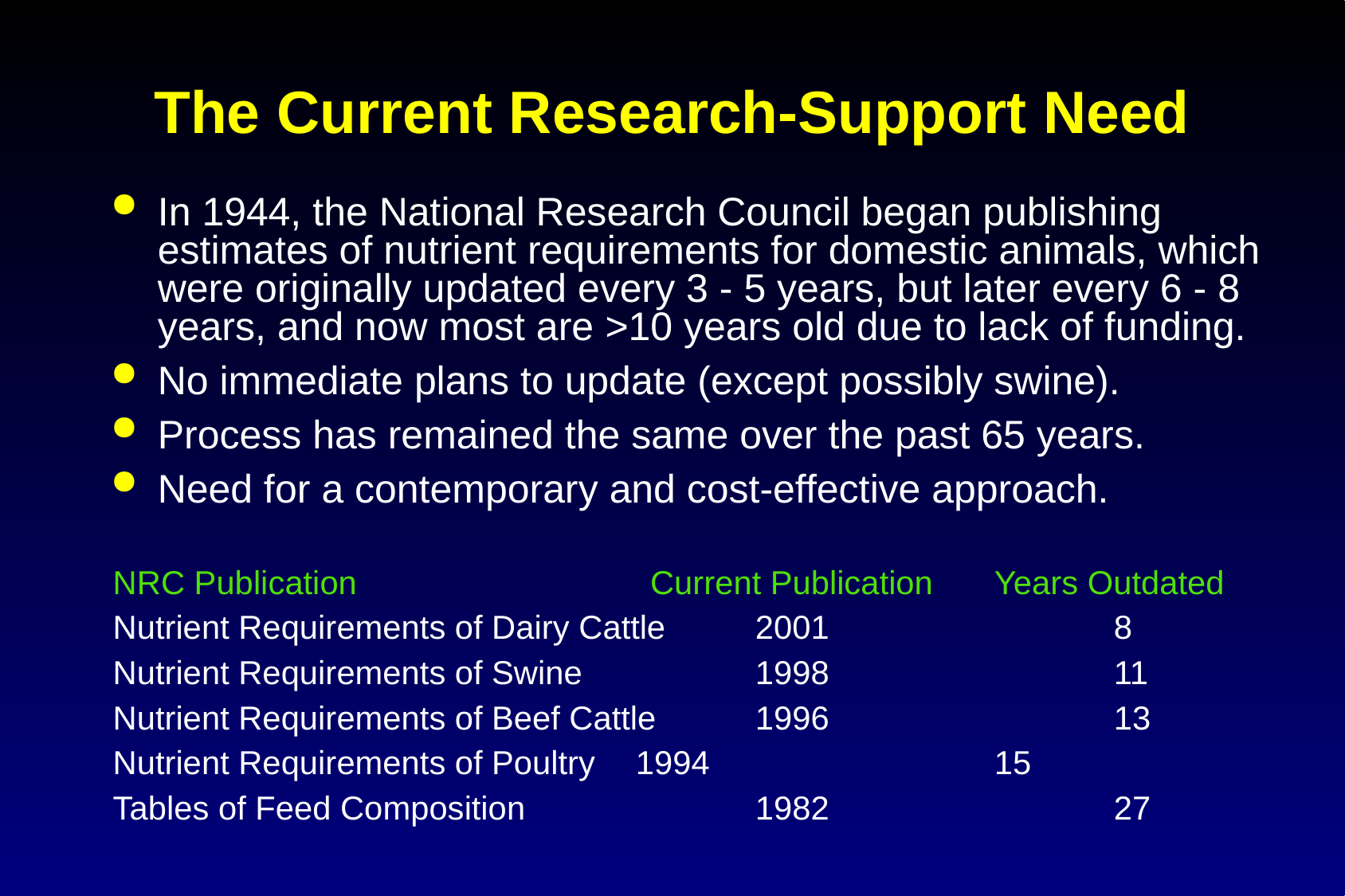

# The Current Research-Support Need
In 1944, the National Research Council began publishing estimates of nutrient requirements for domestic animals, which were originally updated every 3 - 5 years, but later every 6 - 8 years, and now most are >10 years old due to lack of funding.
No immediate plans to update (except possibly swine).
Process has remained the same over the past 65 years.
Need for a contemporary and cost-effective approach.

NRC Publication                                Current Publication 	Years Outdated
Nutrient Requirements of Dairy Cattle	2001			8
Nutrient Requirements of Swine		1998			11
Nutrient Requirements of Beef Cattle	1996			13
Nutrient Requirements of Poultry	1994			15
Tables of Feed Composition		1982			27